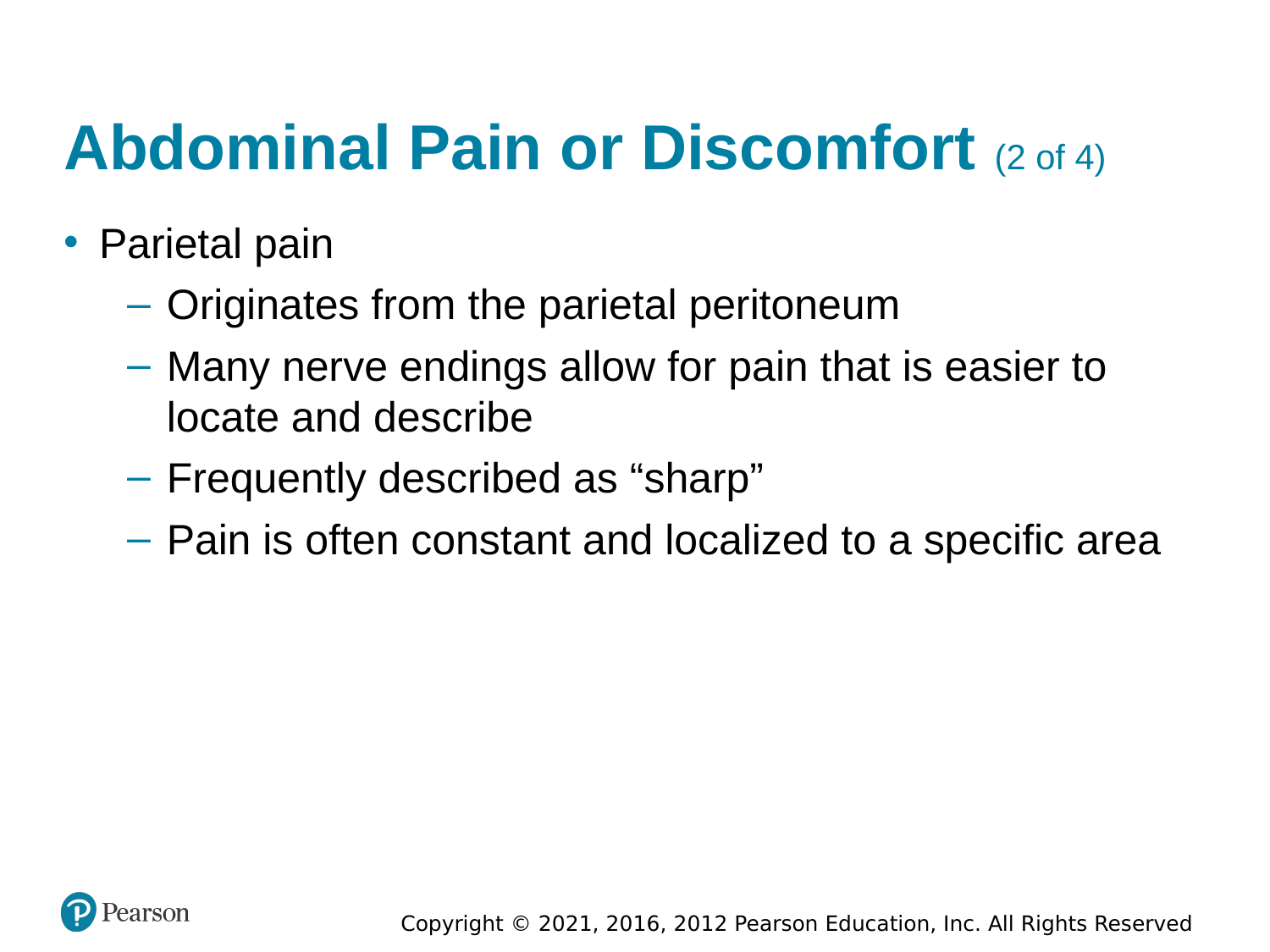

# Abdominal Pain or Discomfort (2 of 4)
Parietal pain
Originates from the parietal peritoneum
Many nerve endings allow for pain that is easier to locate and describe
Frequently described as “sharp”
Pain is often constant and localized to a specific area